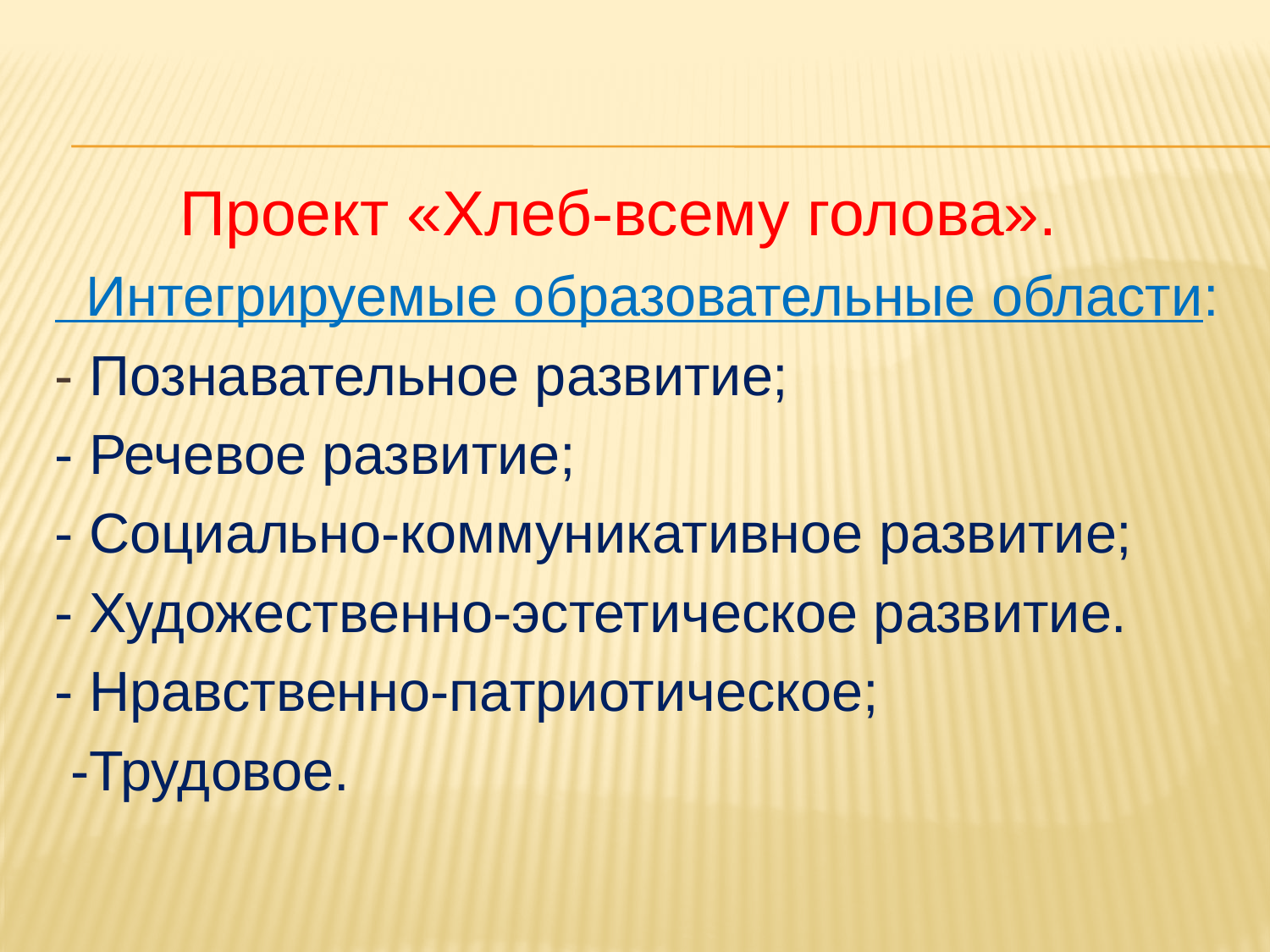

Проект «Хлеб-всему голова».
  Интегрируемые образовательные области:
- Познавательное развитие;
- Речевое развитие;
- Социально-коммуникативное развитие;
- Художественно-эстетическое развитие.
- Нравственно-патриотическое;
 -Трудовое.